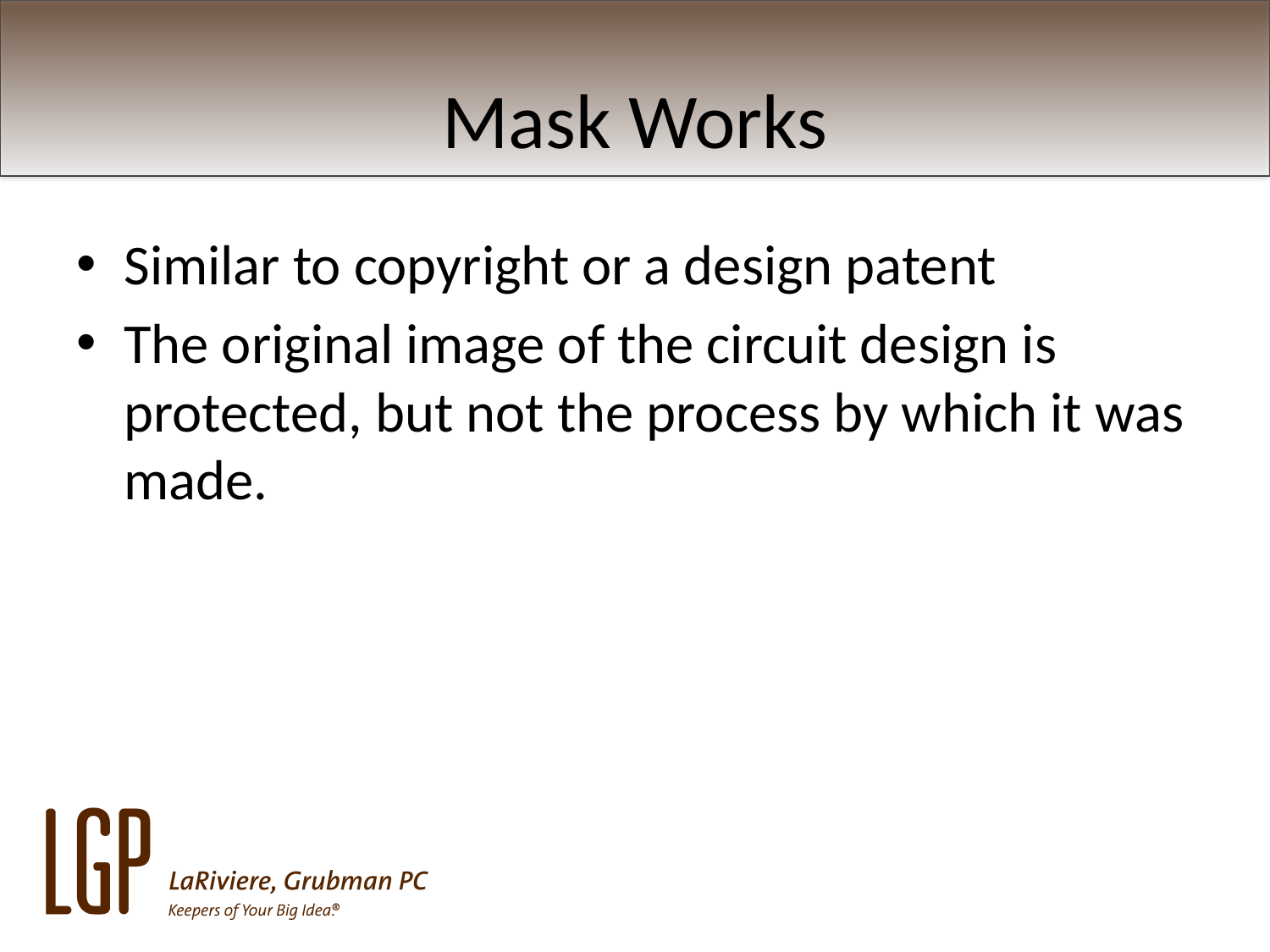

# Mask Works
Similar to copyright or a design patent
The original image of the circuit design is protected, but not the process by which it was made.